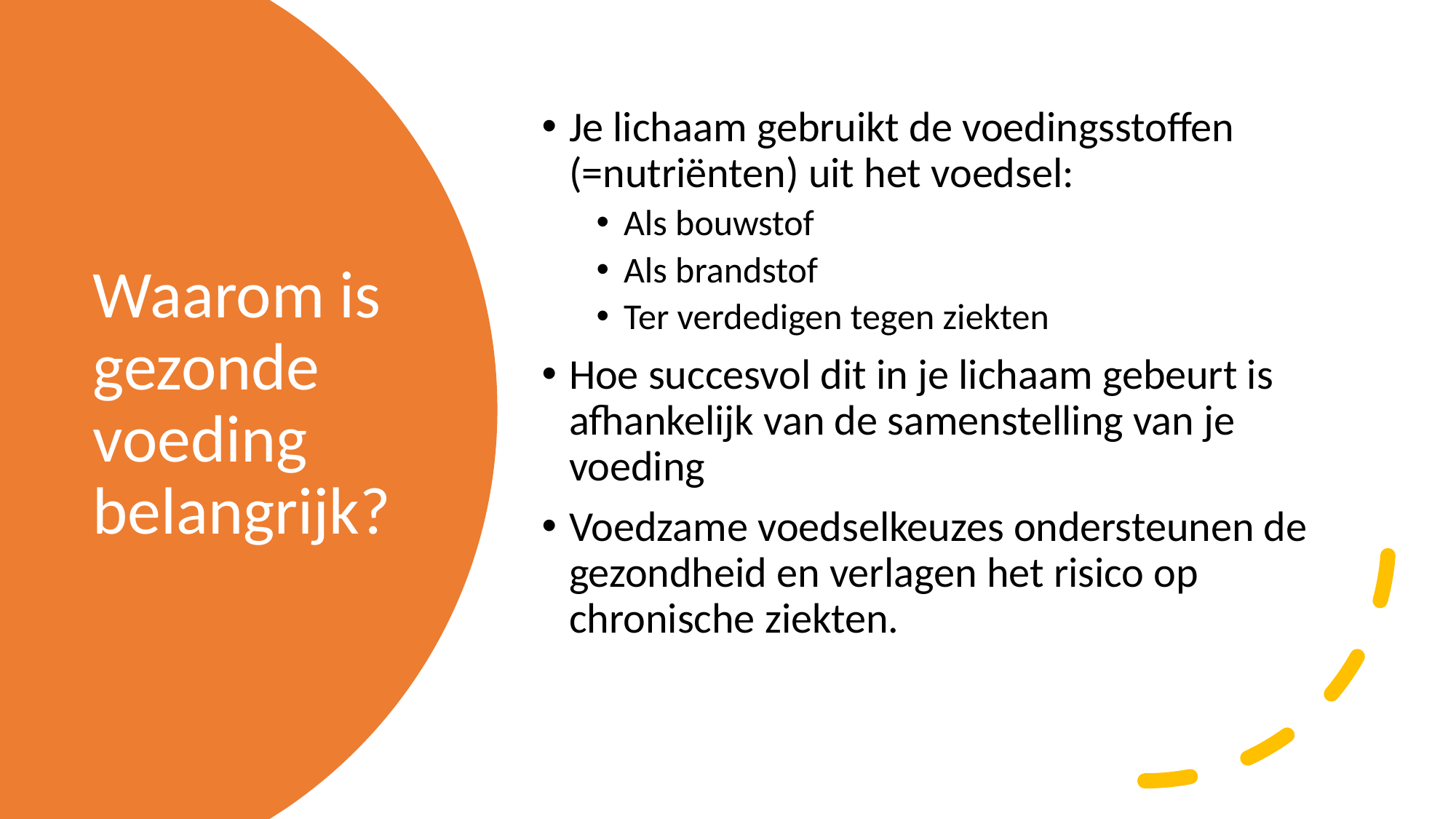

Je lichaam gebruikt de voedingsstoffen (=nutriënten) uit het voedsel:
Als bouwstof
Als brandstof
Ter verdedigen tegen ziekten
Hoe succesvol dit in je lichaam gebeurt is afhankelijk van de samenstelling van je voeding
Voedzame voedselkeuzes ondersteunen de gezondheid en verlagen het risico op chronische ziekten.

# Waarom is gezonde voeding belangrijk?